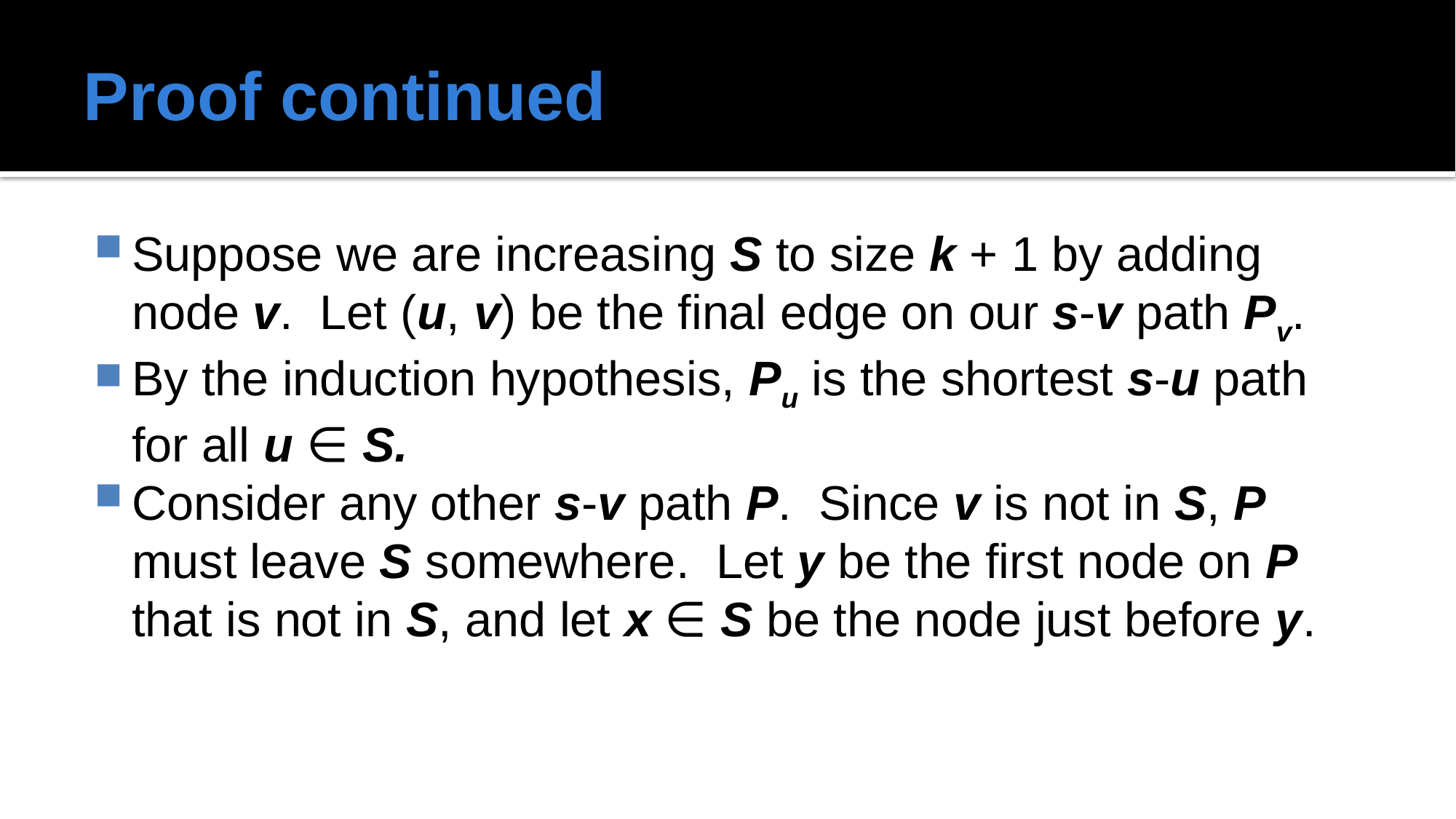

# Proof continued
Suppose we are increasing S to size k + 1 by adding node v.  Let (u, v) be the final edge on our s-v path Pv.
By the induction hypothesis, Pu is the shortest s-u path for all u ∈ S.
Consider any other s-v path P.  Since v is not in S, P must leave S somewhere.  Let y be the first node on P that is not in S, and let x ∈ S be the node just before y.